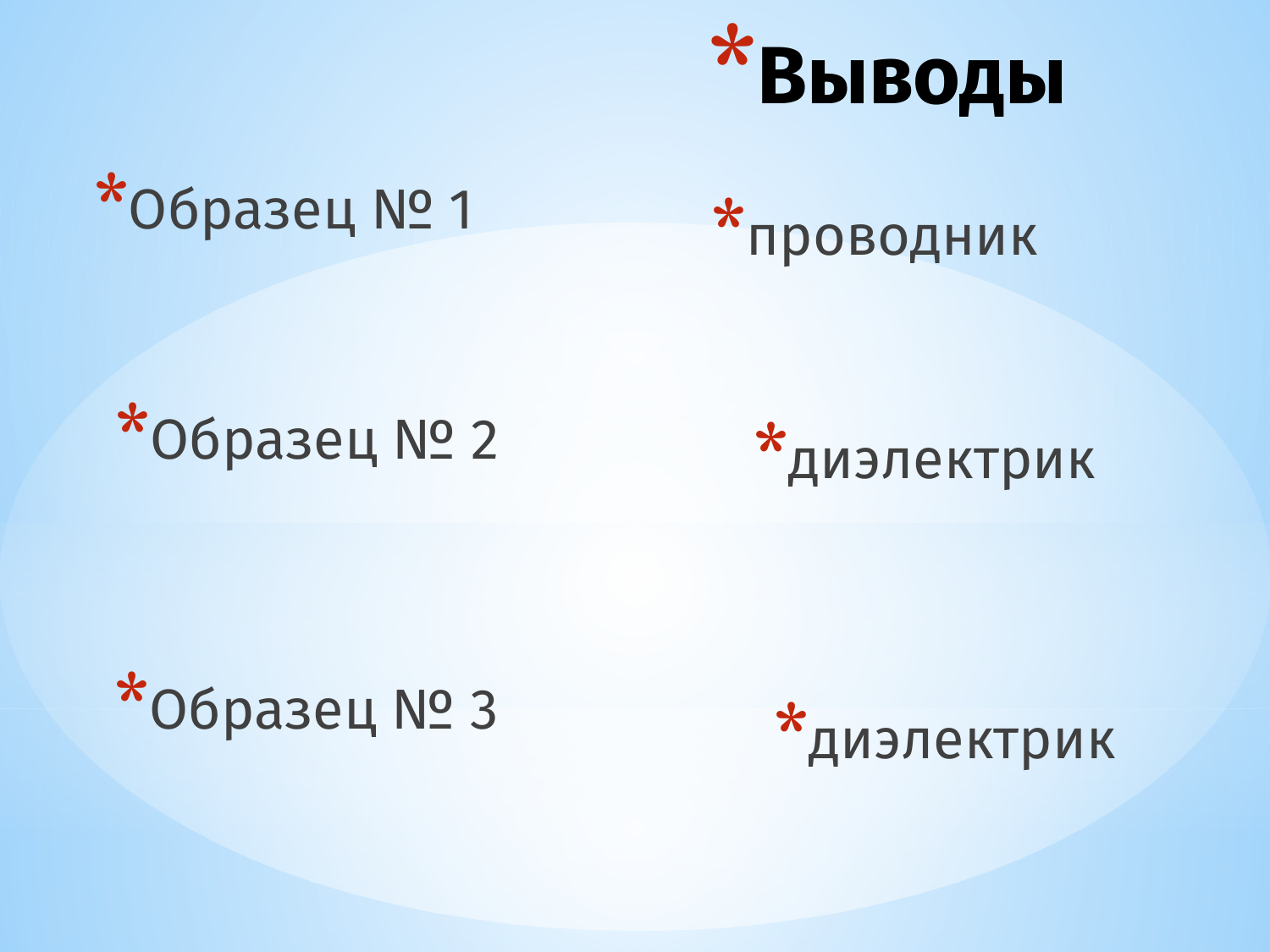

# Выводы
Образец № 1
проводник
Образец № 2
диэлектрик
Образец № 3
диэлектрик